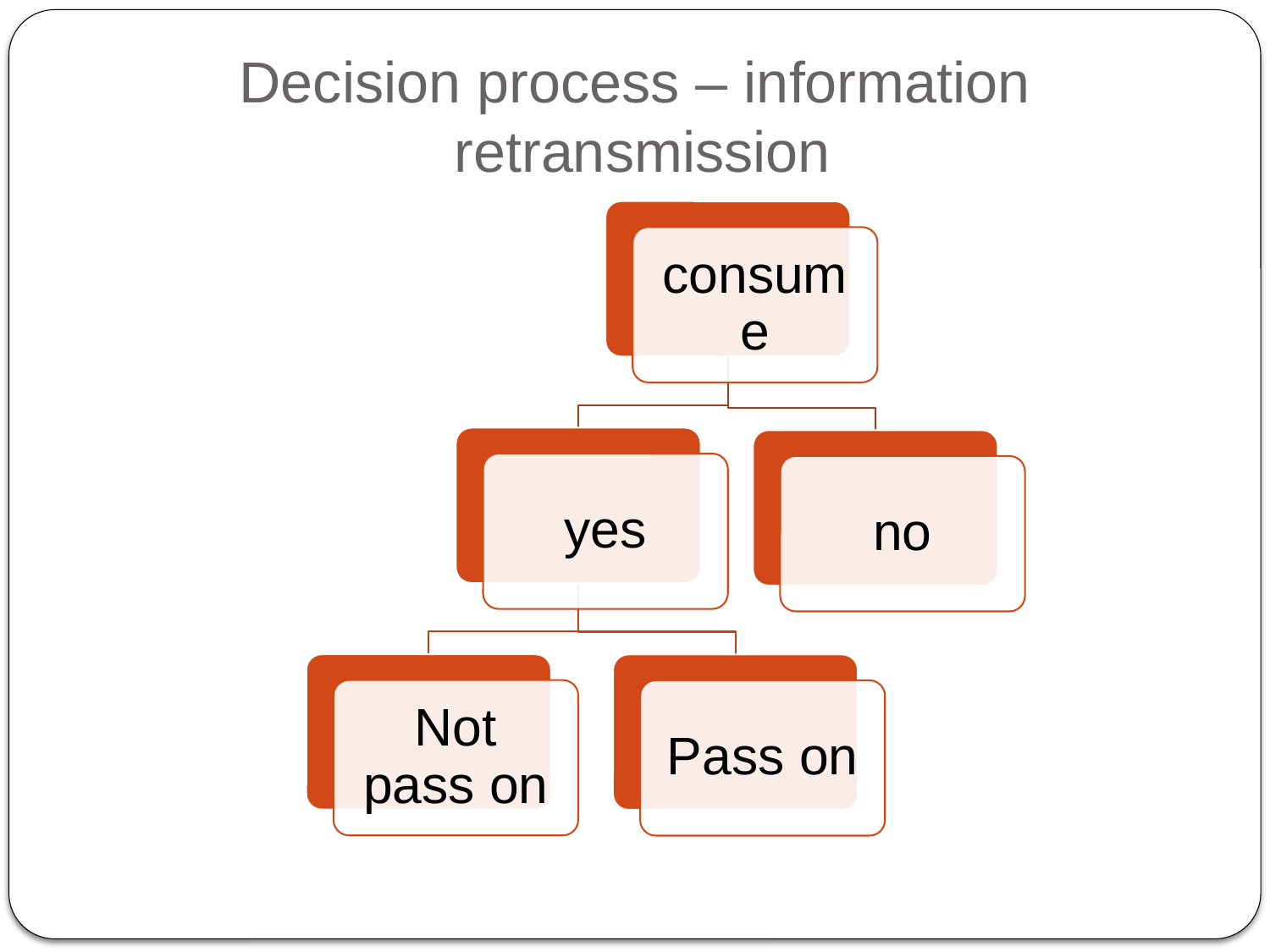

# Decision process – information retransmission
consume
yes
Not pass on
Pass on
no